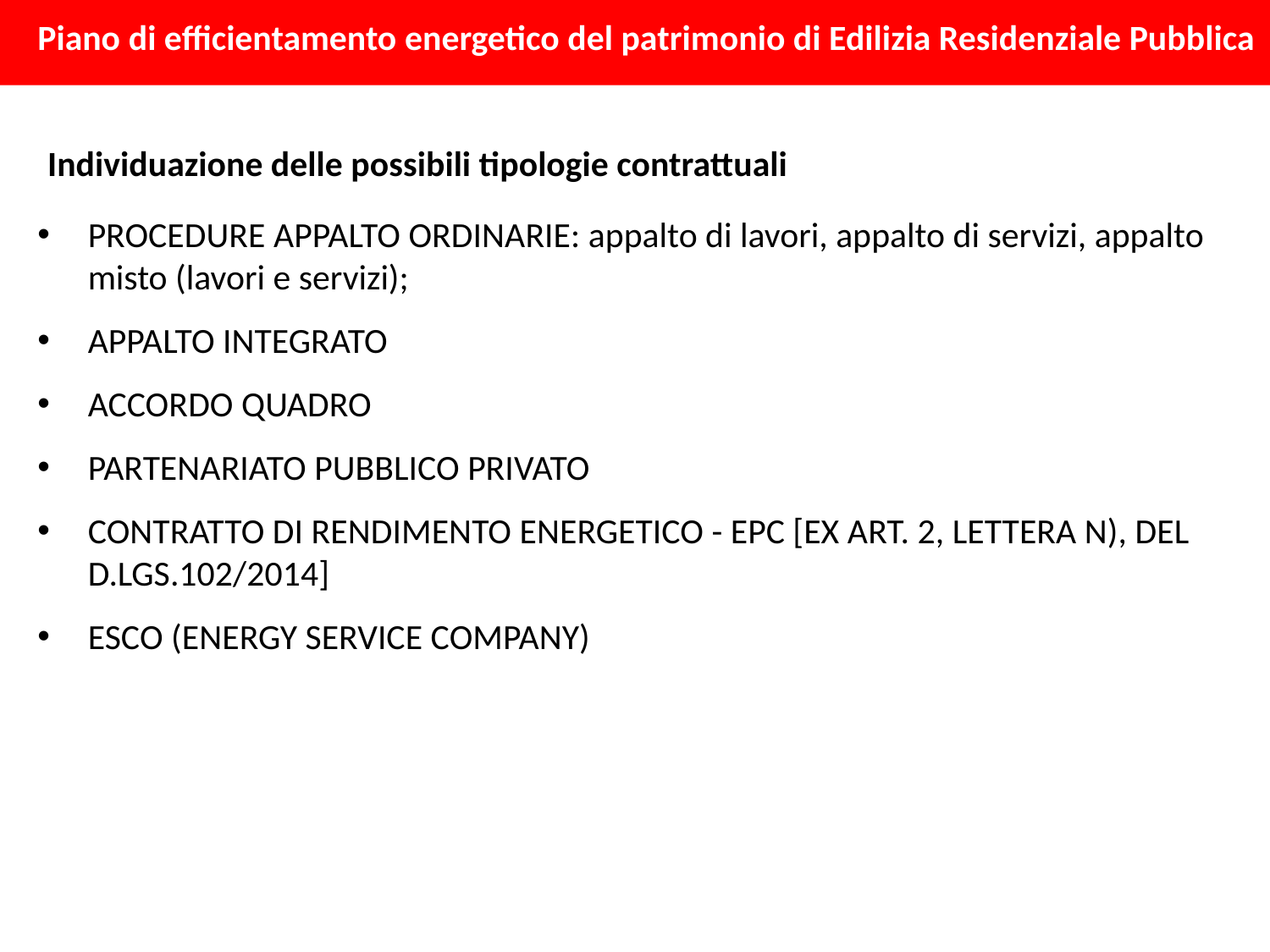

Piano di efficientamento energetico del patrimonio di Edilizia Residenziale Pubblica

Individuazione delle possibili tipologie contrattuali
PROCEDURE APPALTO ORDINARIE: appalto di lavori, appalto di servizi, appalto misto (lavori e servizi);
APPALTO INTEGRATO
ACCORDO QUADRO
PARTENARIATO PUBBLICO PRIVATO
CONTRATTO DI RENDIMENTO ENERGETICO - EPC [EX ART. 2, LETTERA N), DEL D.LGS.102/2014]
ESCO (ENERGY SERVICE COMPANY)